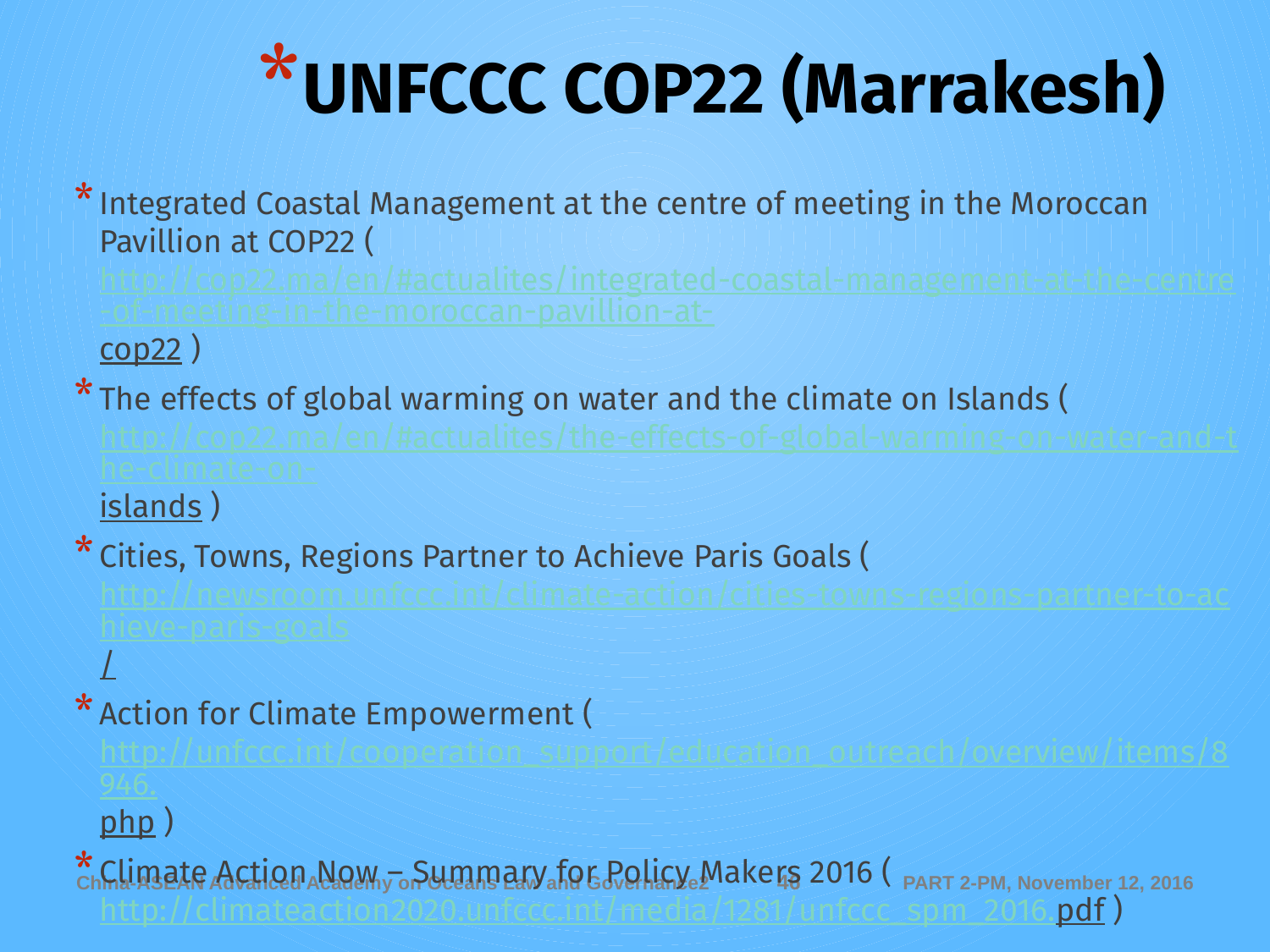

# UNFCCC COP22 (Marrakesh)
Integrated Coastal Management at the centre of meeting in the Moroccan Pavillion at COP22 (http://cop22.ma/en/#actualites/integrated-coastal-management-at-the-centre-of-meeting-in-the-moroccan-pavillion-at-cop22 )
The effects of global warming on water and the climate on Islands (http://cop22.ma/en/#actualites/the-effects-of-global-warming-on-water-and-the-climate-on-islands )
Cities, Towns, Regions Partner to Achieve Paris Goals (http://newsroom.unfccc.int/climate-action/cities-towns-regions-partner-to-achieve-paris-goals/
Action for Climate Empowerment (http://unfccc.int/cooperation_support/education_outreach/overview/items/8946.php )
Climate Action Now – Summary for Policy Makers 2016 (http://climateaction2020.unfccc.int/media/1281/unfccc_spm_2016.pdf )

46
China-ASEAN Advanced Academy on Oceans Law and Governance2
PART 2-PM, November 12, 2016